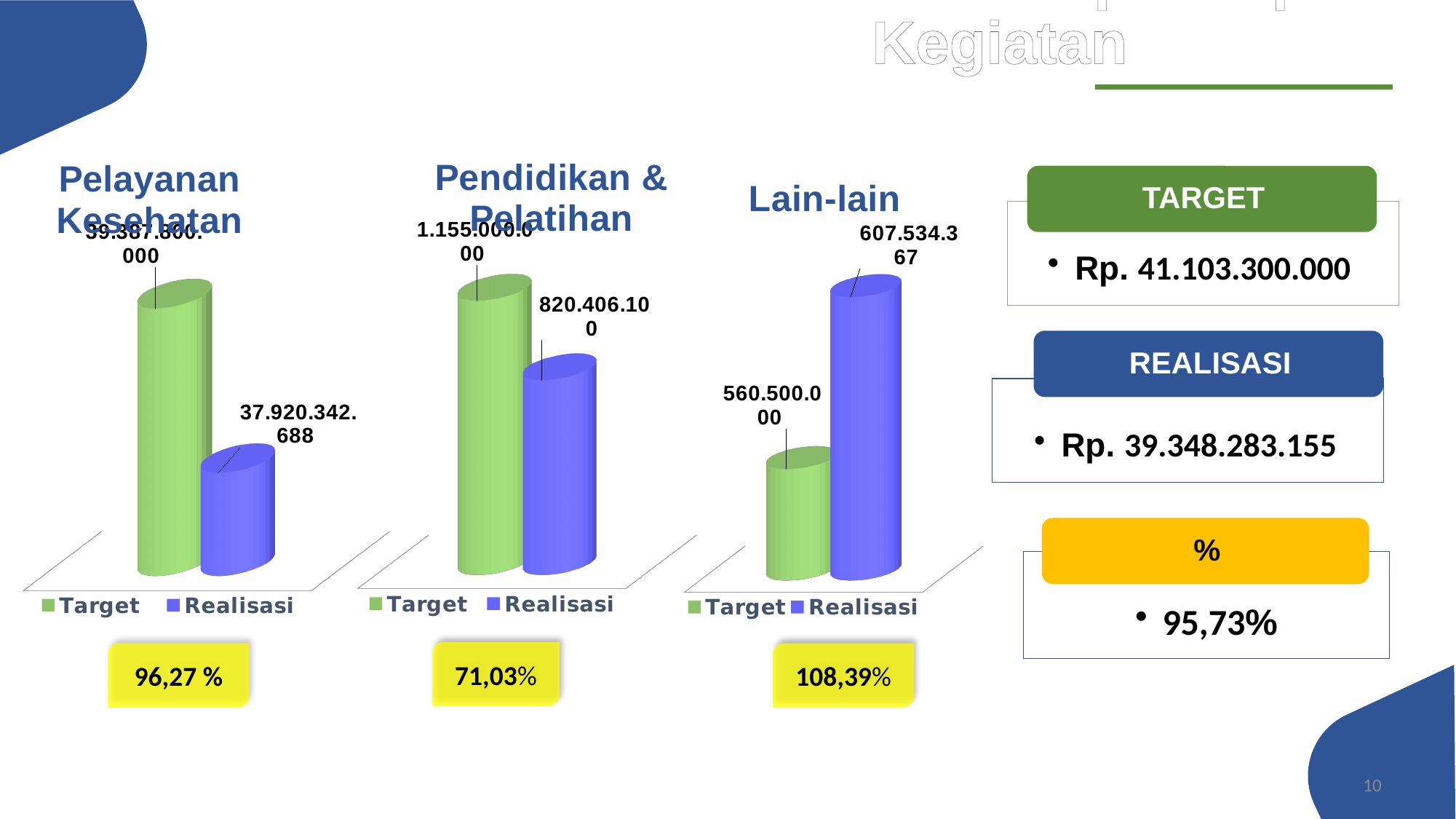

Realisasi Pendapatan per Kegiatan

[unsupported chart]

[unsupported chart]

[unsupported chart]

71,03%
96,27 %
108,39%
Rp. 41.103.300.000
TARGET

Rp. 39.348.283.155
REALISASI
95,73%
%
10